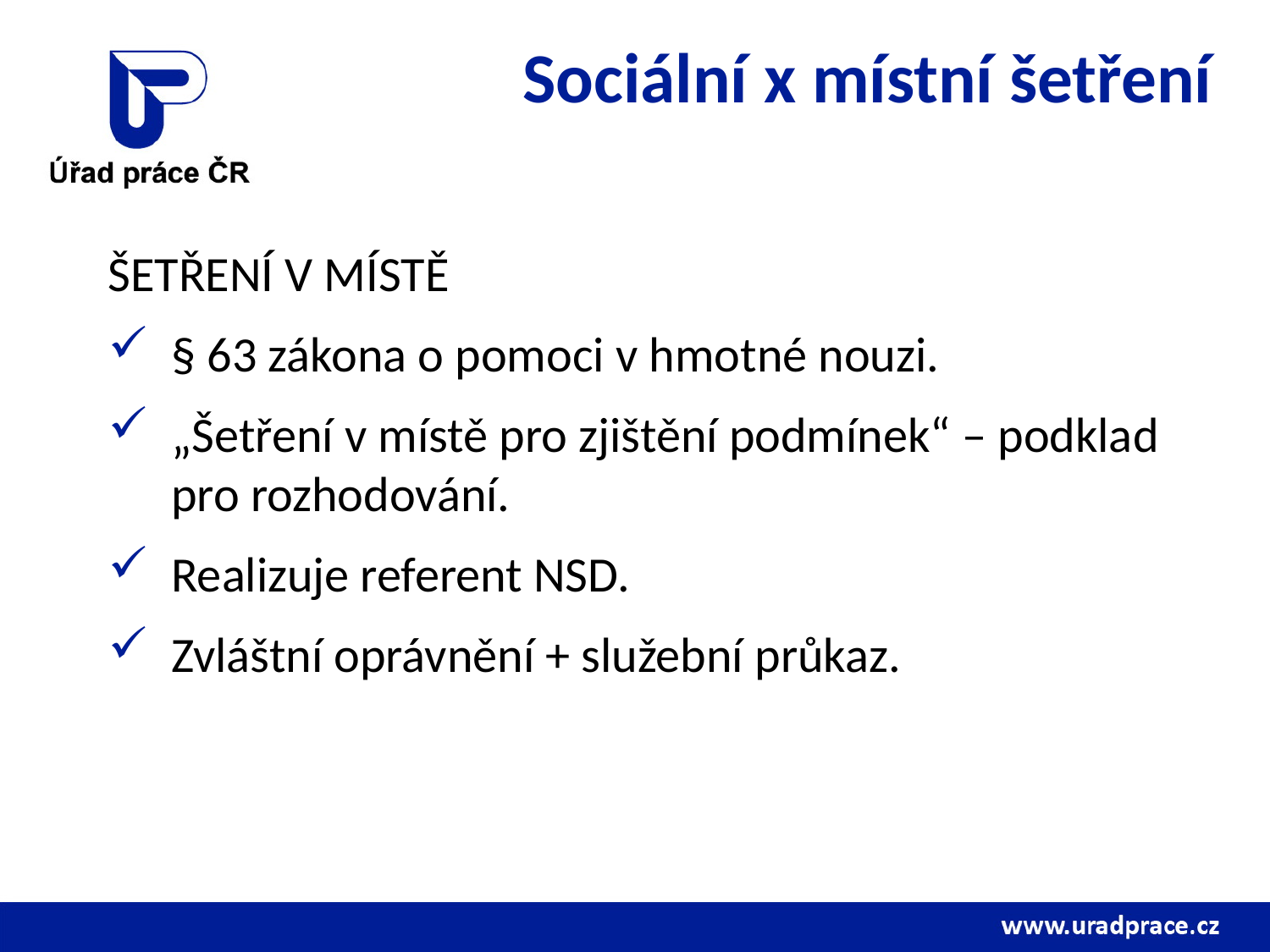

# Sociální x místní šetření
ŠETŘENÍ V MÍSTĚ
§ 63 zákona o pomoci v hmotné nouzi.
„Šetření v místě pro zjištění podmínek“ – podklad pro rozhodování.
Realizuje referent NSD.
Zvláštní oprávnění + služební průkaz.